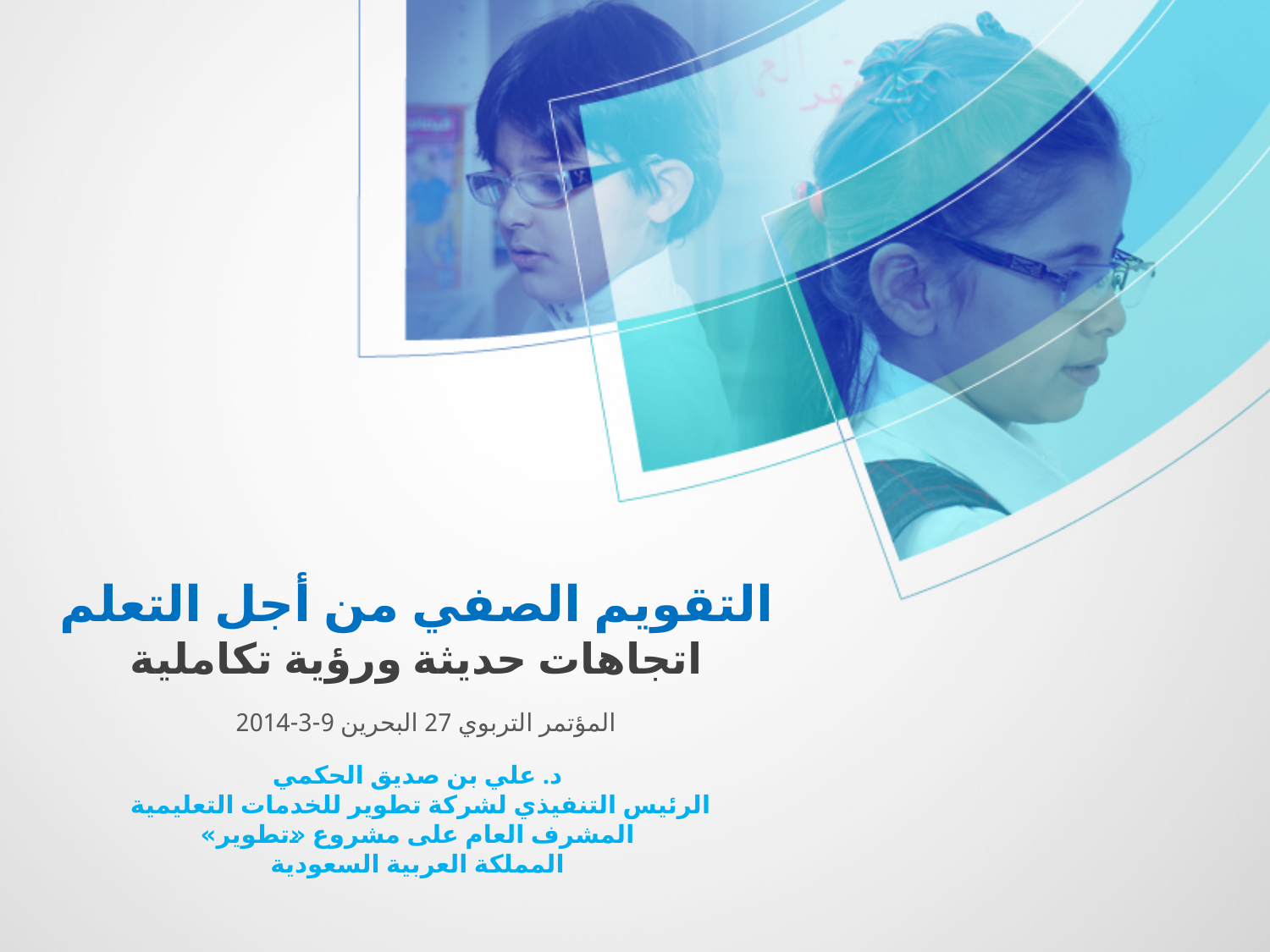

التقويم الصفي من أجل التعلم
اتجاهات حديثة ورؤية تكاملية
المؤتمر التربوي 27 البحرين 9-3-2014
د. علي بن صديق الحكمي
الرئيس التنفيذي لشركة تطوير للخدمات التعليمية
المشرف العام على مشروع «تطوير»
المملكة العربية السعودية